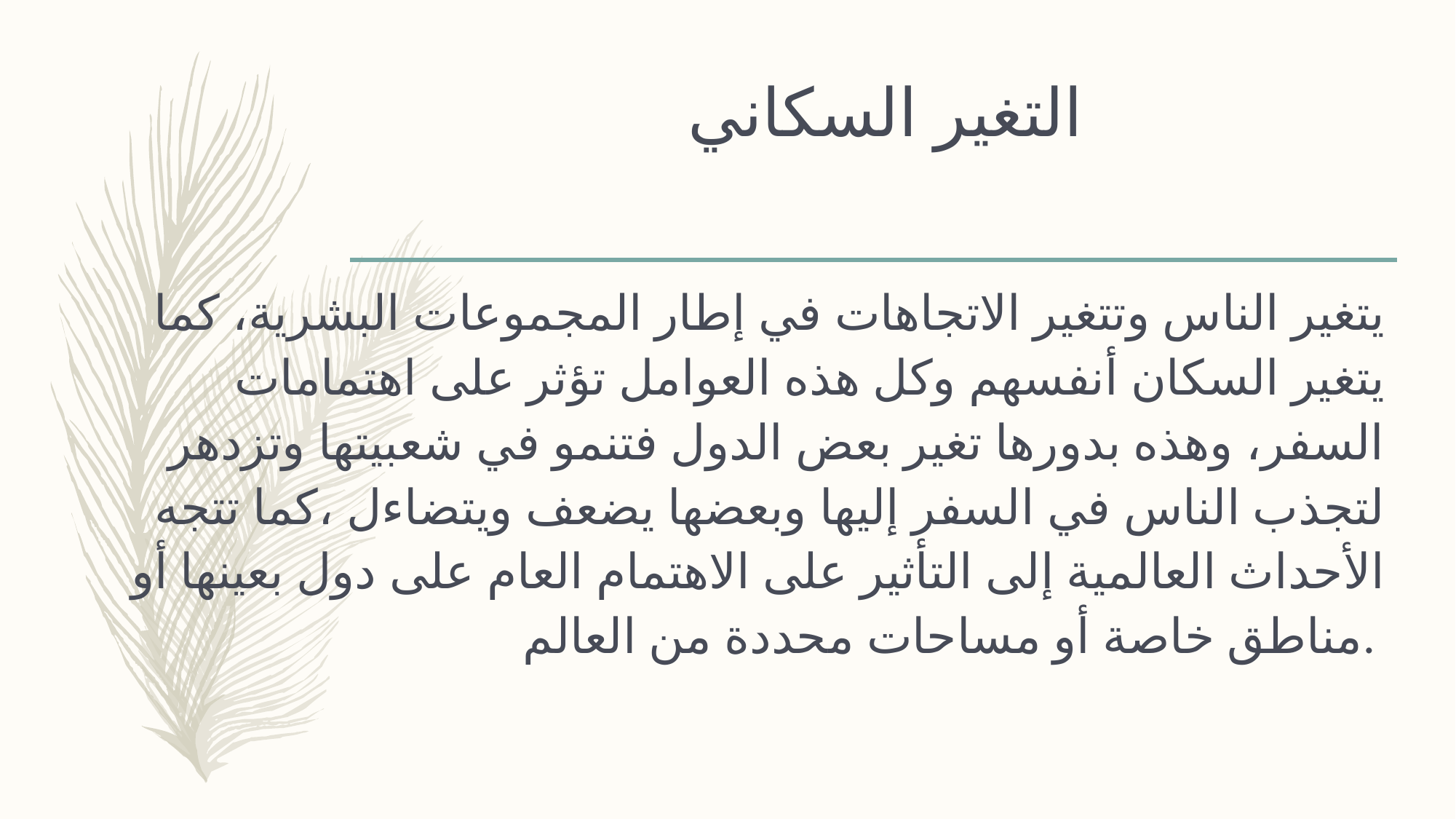

# التغیر السكاني

یتغیر الناس وتتغیر الاتجاھات في إطار المجموعات البشریة، كما یتغیر السكان أنفسھم وكل ھذه العوامل تؤثر على اھتمامات السفر، وھذه بدورھا تغیر بعض الدول فتنمو في شعبیتھا وتزدھر لتجذب الناس في السفر إلیھا وبعضھا یضعف ویتضاءل ،كما تتجه الأحداث العالمیة إلى التأثیر على الاھتمام العام على دول بعینھا أو مناطق خاصة أو مساحات محددة من العالم.